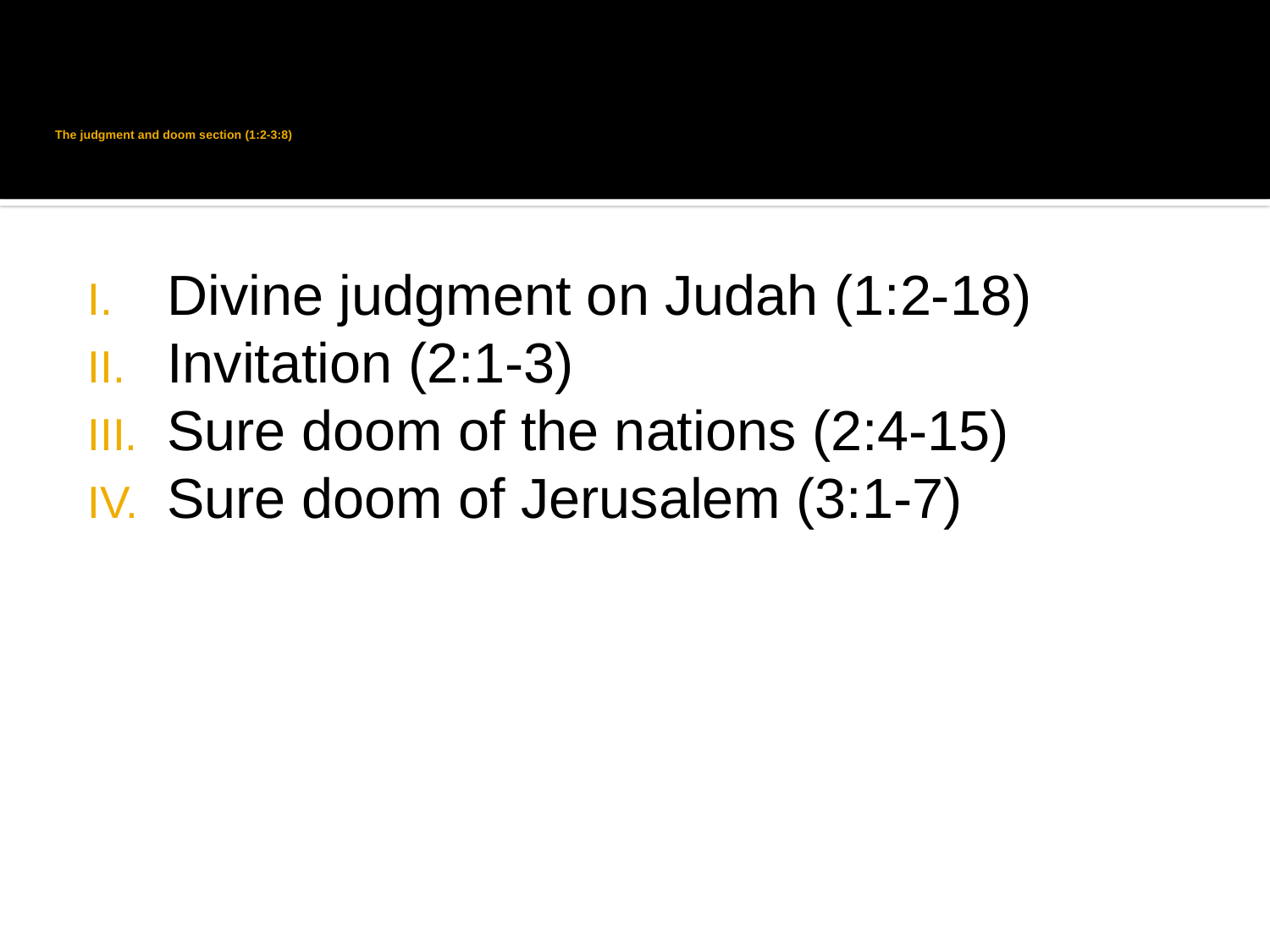

# The judgment and doom section (1:2-3:8)
Divine judgment on Judah (1:2-18)
Invitation (2:1-3)
Sure doom of the nations (2:4-15)
Sure doom of Jerusalem (3:1-7)